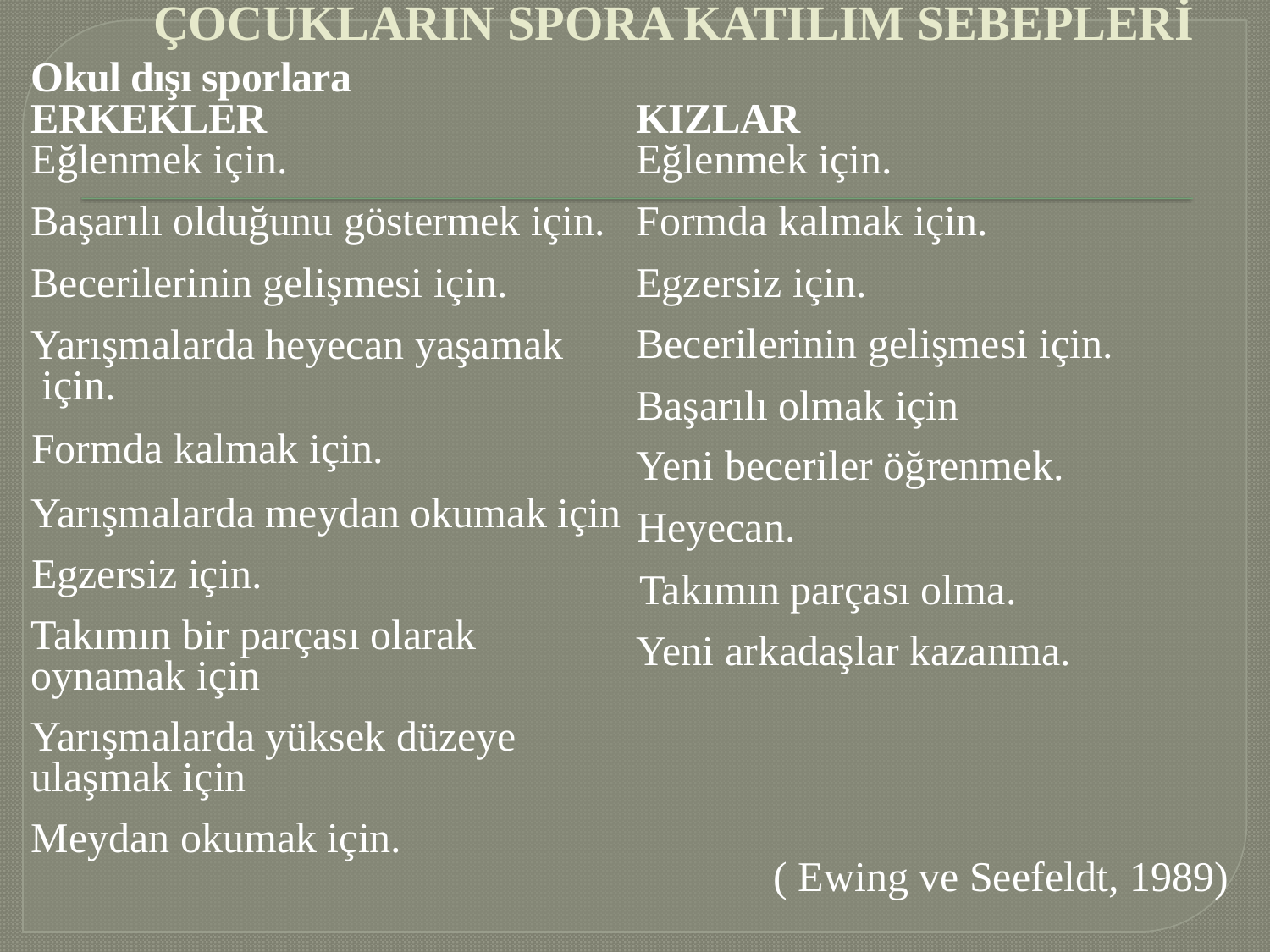

# ÇOCUKLARIN SPORA KATILIM SEBEPLERİ
| Okul dışı sporlara ERKEKLER Eğlenmek için. Başarılı olduğunu göstermek için. Becerilerinin gelişmesi için. Yarışmalarda heyecan yaşamak için. Formda kalmak için. Yarışmalarda meydan okumak için Egzersiz için. Takımın bir parçası olarak oynamak için Yarışmalarda yüksek düzeye ulaşmak için Meydan okumak için. | KIZLAR Eğlenmek için. Formda kalmak için. Egzersiz için. Becerilerinin gelişmesi için. Başarılı olmak için Yeni beceriler öğrenmek. Heyecan. Takımın parçası olma. Yeni arkadaşlar kazanma.         ( Ewing ve Seefeldt, 1989) |
| --- | --- |